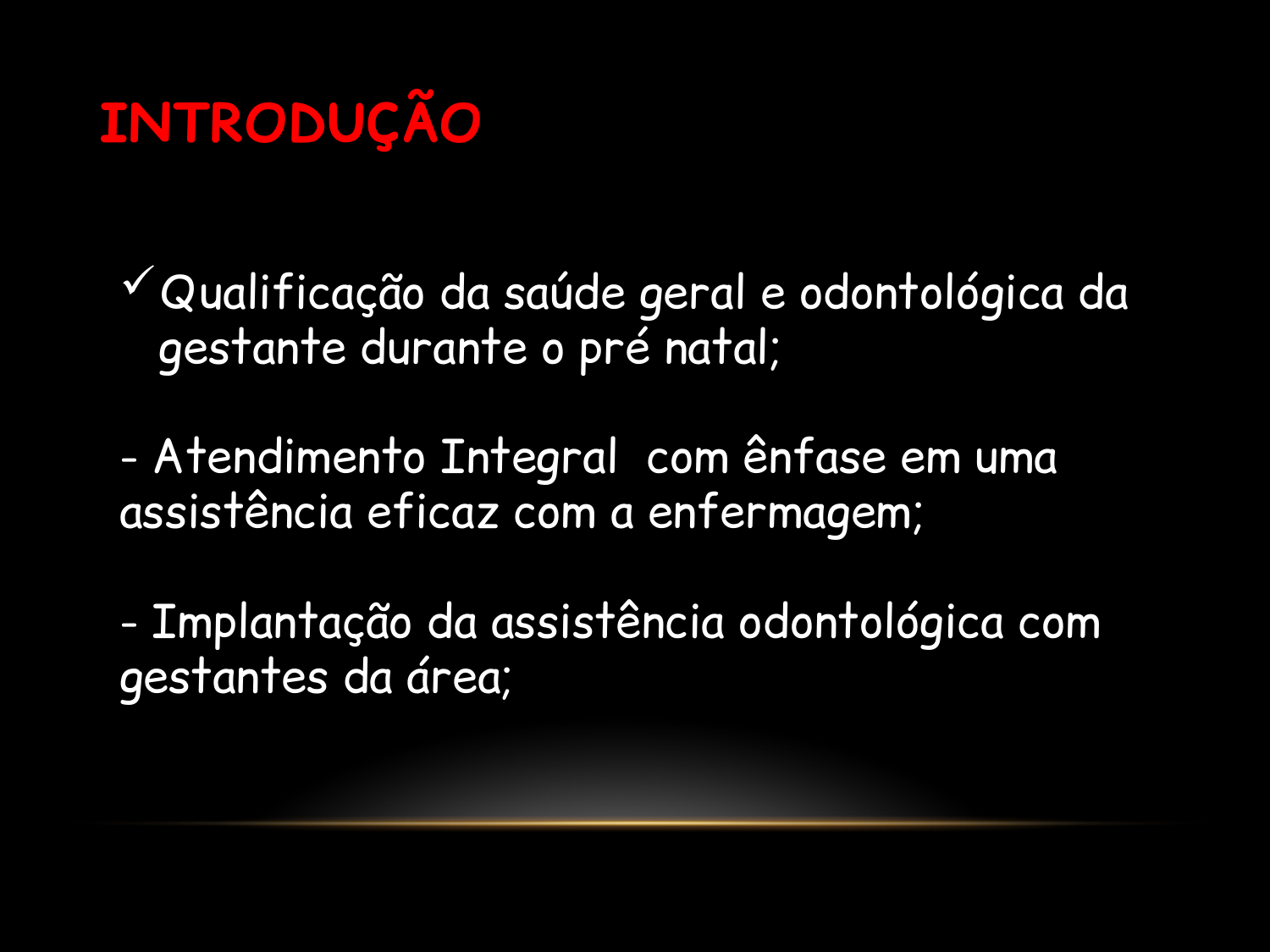

# Introdução
Qualificação da saúde geral e odontológica da gestante durante o pré natal;

- Atendimento Integral  com ênfase em uma assistência eficaz com a enfermagem;

- Implantação da assistência odontológica com gestantes da área;